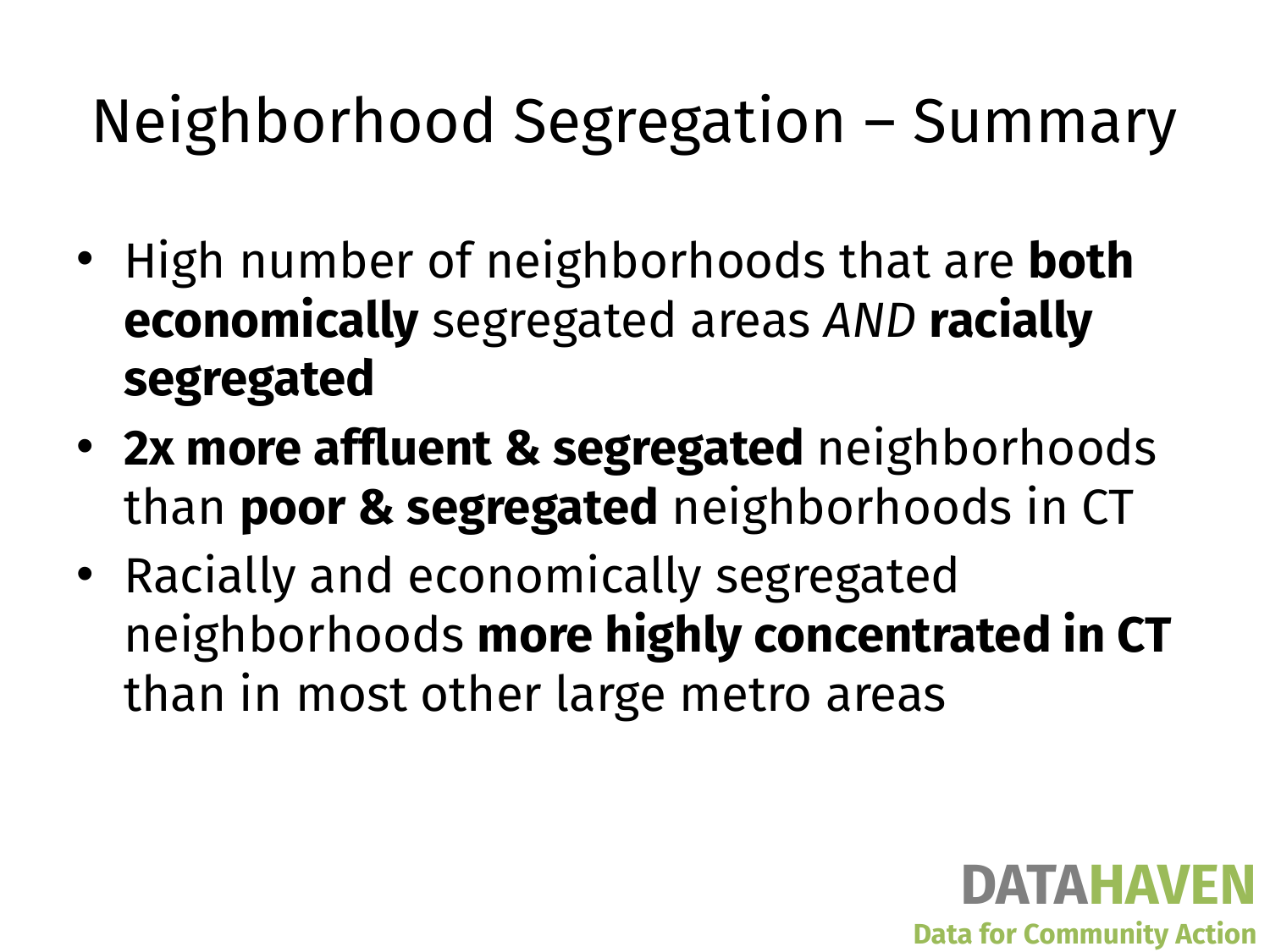

# Neighborhood Segregation – Summary
High number of neighborhoods that are both economically segregated areas AND racially segregated
2x more affluent & segregated neighborhoods than poor & segregated neighborhoods in CT
Racially and economically segregated neighborhoods more highly concentrated in CT than in most other large metro areas
DATAHAVEN
						Data for Community Action